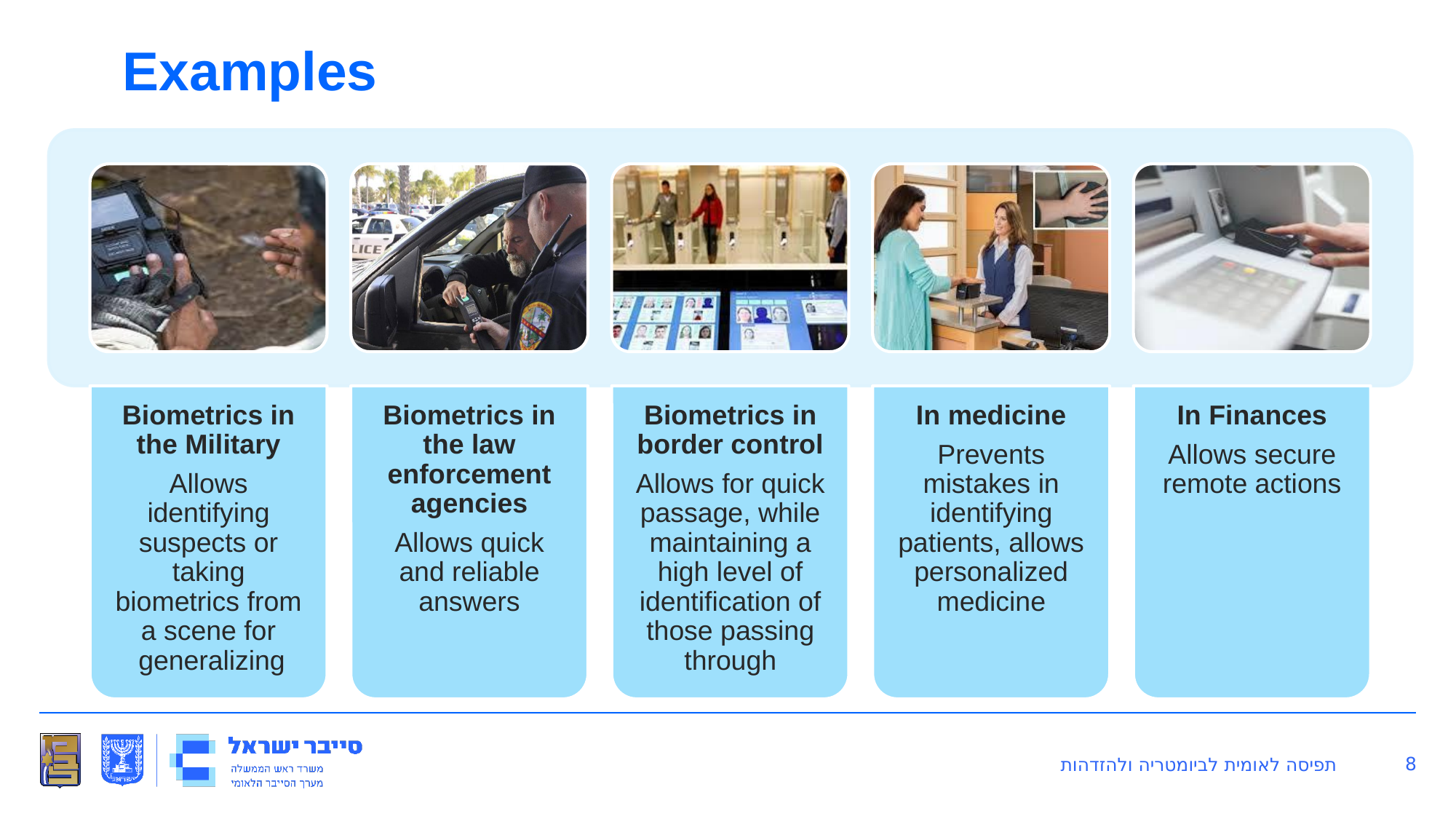

Examples
Biometrics in the Military
Allows identifying suspects or taking biometrics from a scene for generalizing
Biometrics in the law enforcement agencies
Allows quick and reliable answers
Biometrics in border control
Allows for quick passage, while maintaining a high level of identification of those passing through
In medicine
Prevents mistakes in identifying patients, allows personalized medicine
In Finances
Allows secure remote actions

8
תפיסה לאומית לביומטריה ולהזדהות